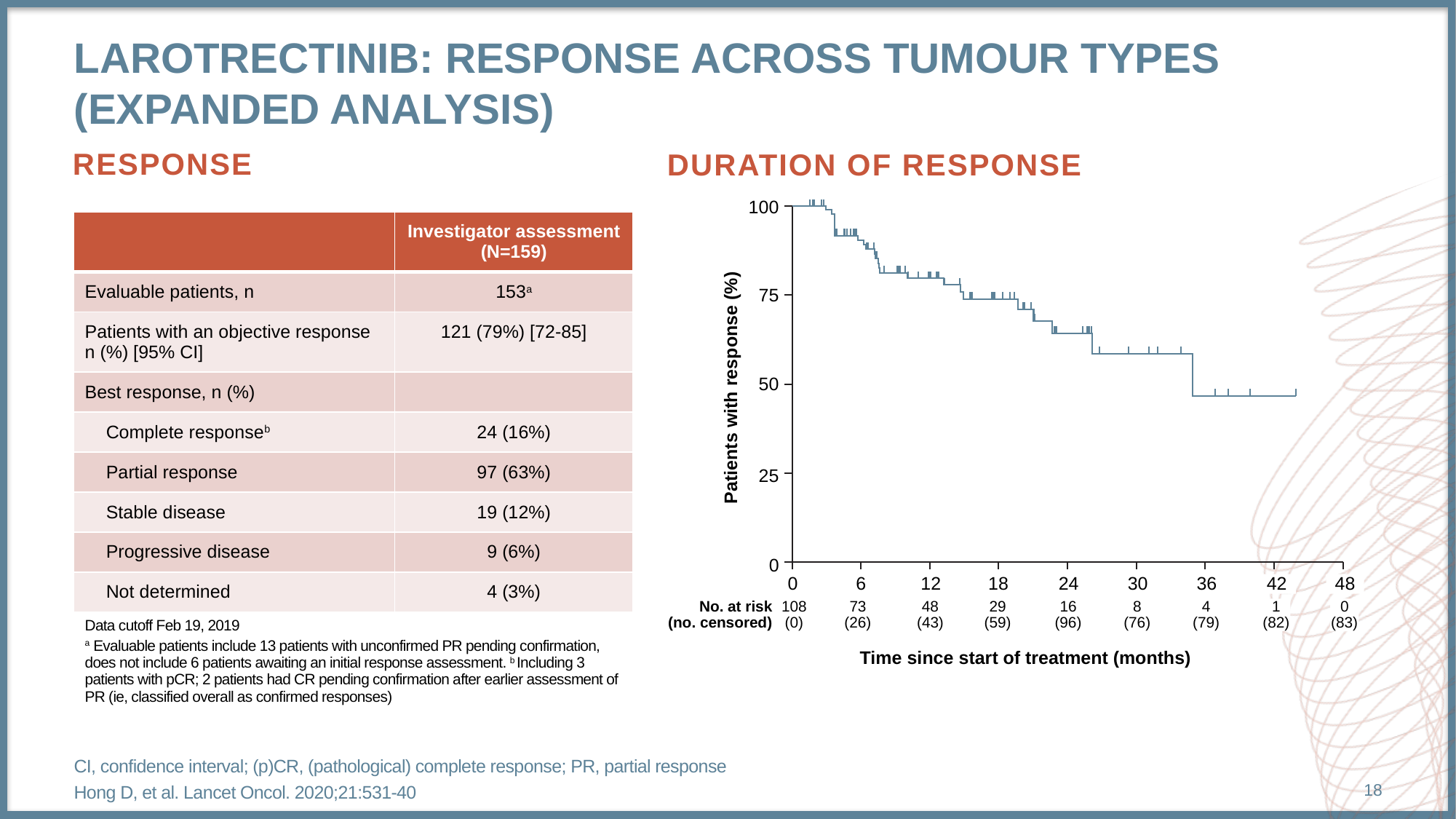

# Larotrectinib: response Across Tumour Types (expanded analysis)
RESPONSE
DURATION OF RESPONSE
100

|  | Investigator assessment (N=159) |
| --- | --- |
| Evaluable patients, n | 153a |
| Patients with an objective response n (%) [95% CI] | 121 (79%) [72-85] |
| Best response, n (%) |  |
| Complete responseb | 24 (16%) |
| Partial response | 97 (63%) |
| Stable disease | 19 (12%) |
| Progressive disease | 9 (6%) |
| Not determined | 4 (3%) |
| Data cutoff Feb 19, 2019 a Evaluable patients include 13 patients with unconfirmed PR pending confirmation, does not include 6 patients awaiting an initial response assessment. b Including 3 patients with pCR; 2 patients had CR pending confirmation after earlier assessment of PR (ie, classified overall as confirmed responses) |  |
75
50
Patients with response (%)
25
0
0
6
12
18
24
30
36
42
48
No. at risk
(no. censored)
108
(0)
73
(26)
48
(43)
29
(59)
16
(96)
8
(76)
4
(79)
1
(82)
0
(83)
Time since start of treatment (months)
CI, confidence interval; (p)CR, (pathological) complete response; PR, partial response
Hong D, et al. Lancet Oncol. 2020;21:531-40
18